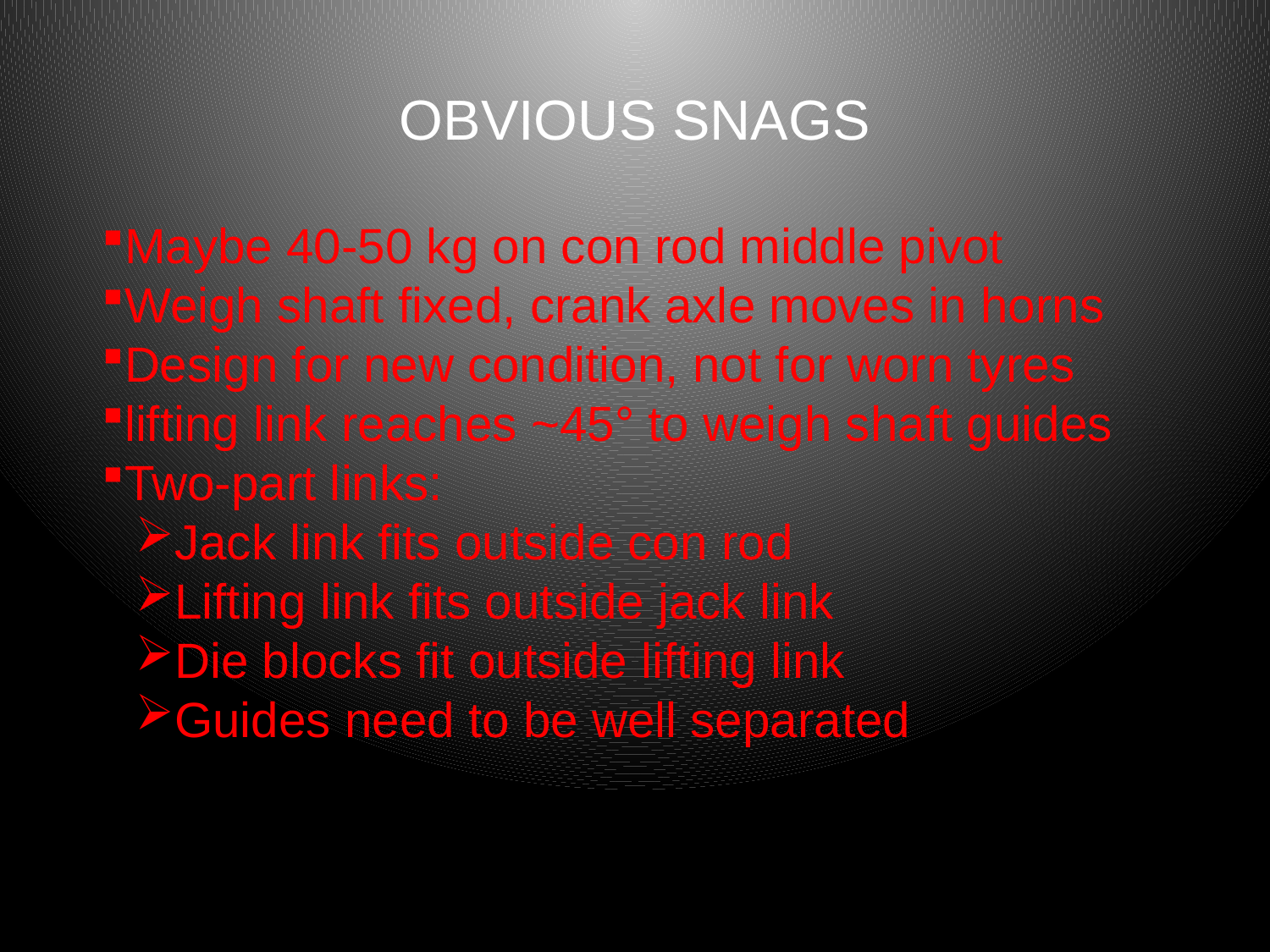

# OBVIOUS SNAGS
Maybe 40-50 kg on con rod middle pivot
Weigh shaft fixed, crank axle moves in horns
Design for new condition, not for worn tyres
lifting link reaches ~45° to weigh shaft guides
Two-part links:
Jack link fits outside con rod
Lifting link fits outside jack link
Die blocks fit outside lifting link
Guides need to be well separated